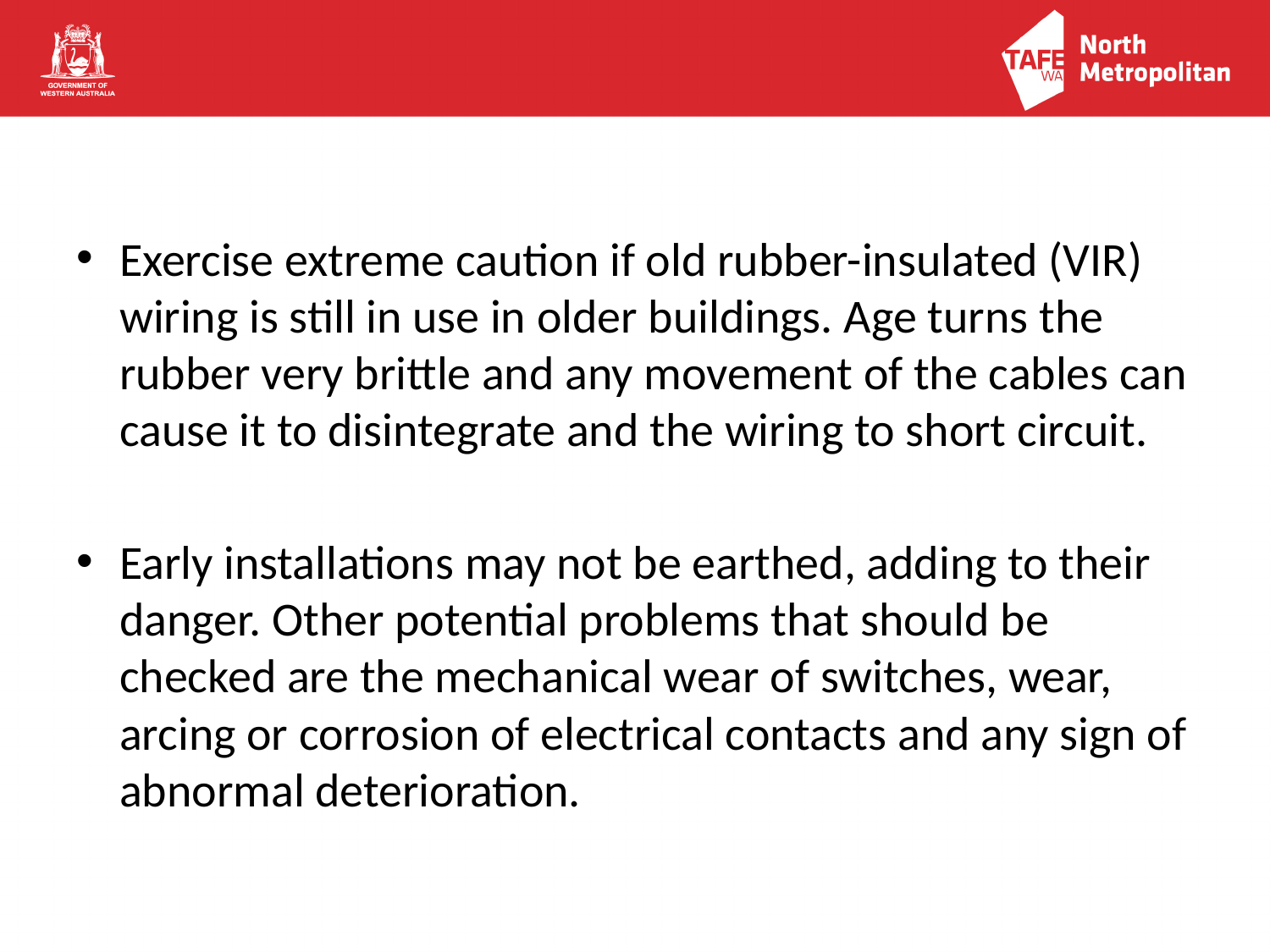

Exercise extreme caution if old rubber-insulated (VIR) wiring is still in use in older buildings. Age turns the rubber very brittle and any movement of the cables can cause it to disintegrate and the wiring to short circuit.

Early installations may not be earthed, adding to their danger. Other potential problems that should be checked are the mechanical wear of switches, wear, arcing or corrosion of electrical contacts and any sign of abnormal deterioration.